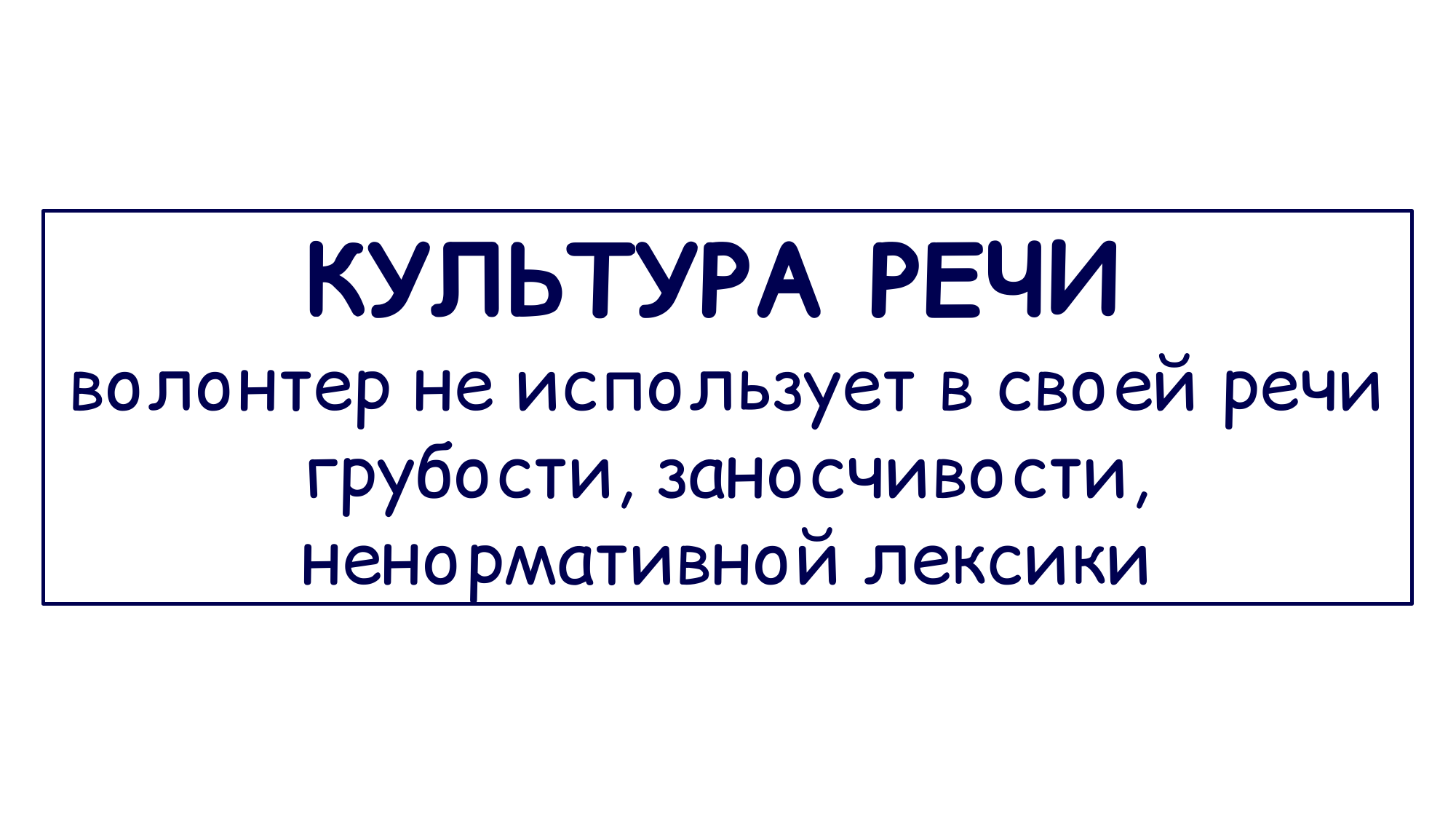

КУЛЬТУРА РЕЧИ
волонтер не использует в своей речи грубости, заносчивости, ненормативной лексики